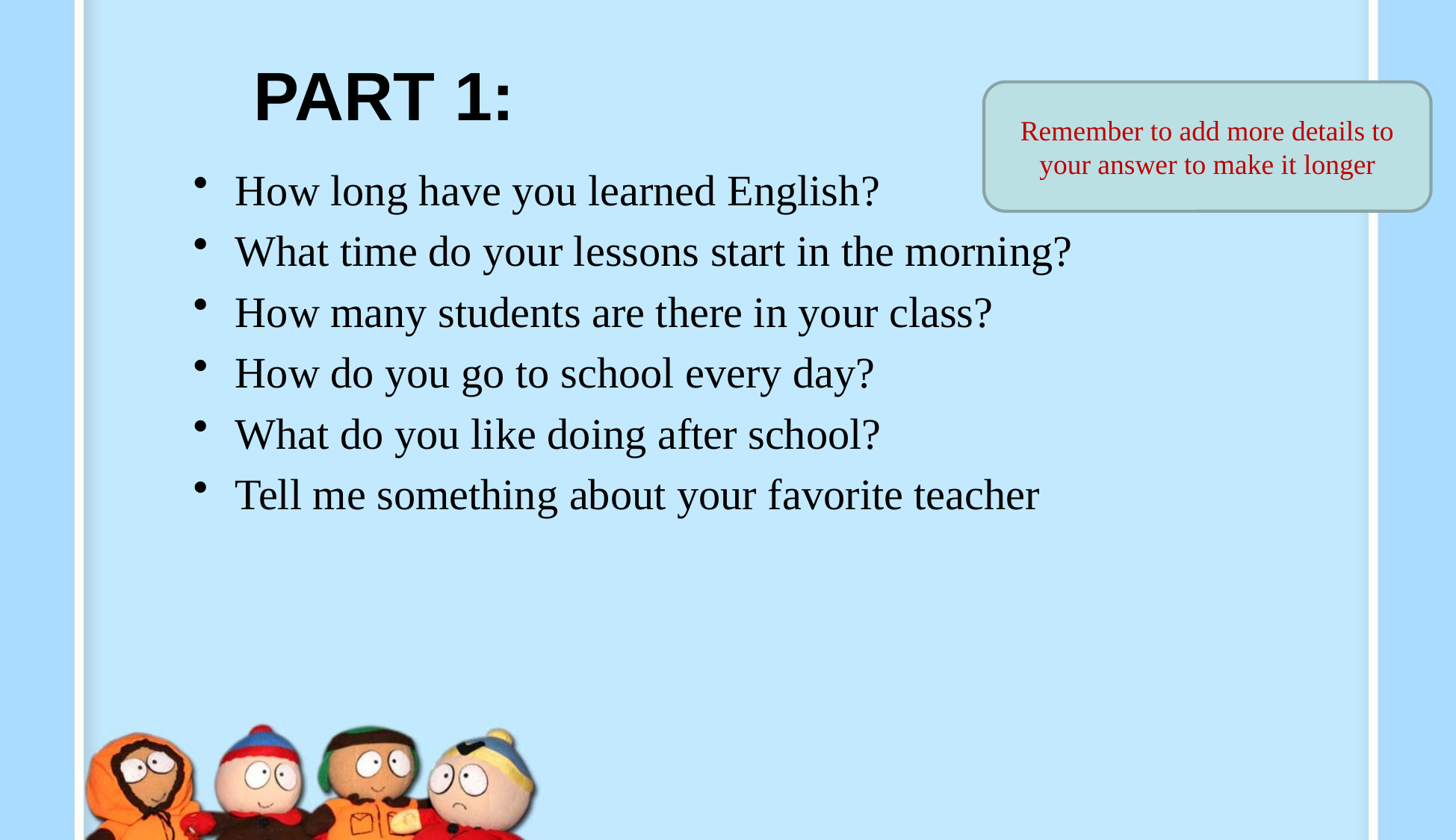

# Part 1:
Remember to add more details to your answer to make it longer
How long have you learned English?
What time do your lessons start in the morning?
How many students are there in your class?
How do you go to school every day?
What do you like doing after school?
Tell me something about your favorite teacher